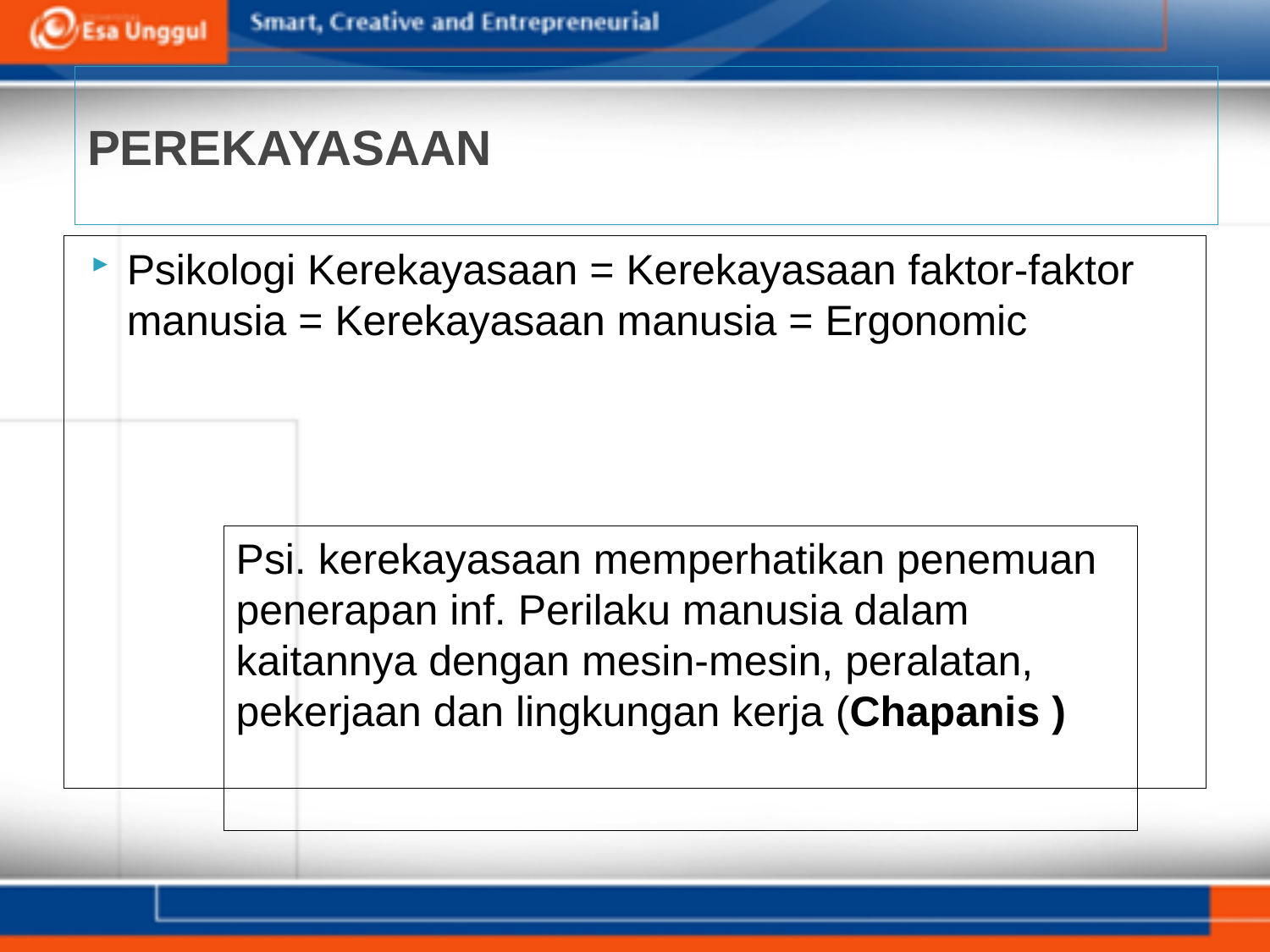

# PEREKAYASAAN
Psikologi Kerekayasaan = Kerekayasaan faktor-faktor manusia = Kerekayasaan manusia = Ergonomic

Psi. kerekayasaan memperhatikan penemuan
penerapan inf. Perilaku manusia dalam
kaitannya dengan mesin-mesin, peralatan,
pekerjaan dan lingkungan kerja (Chapanis )